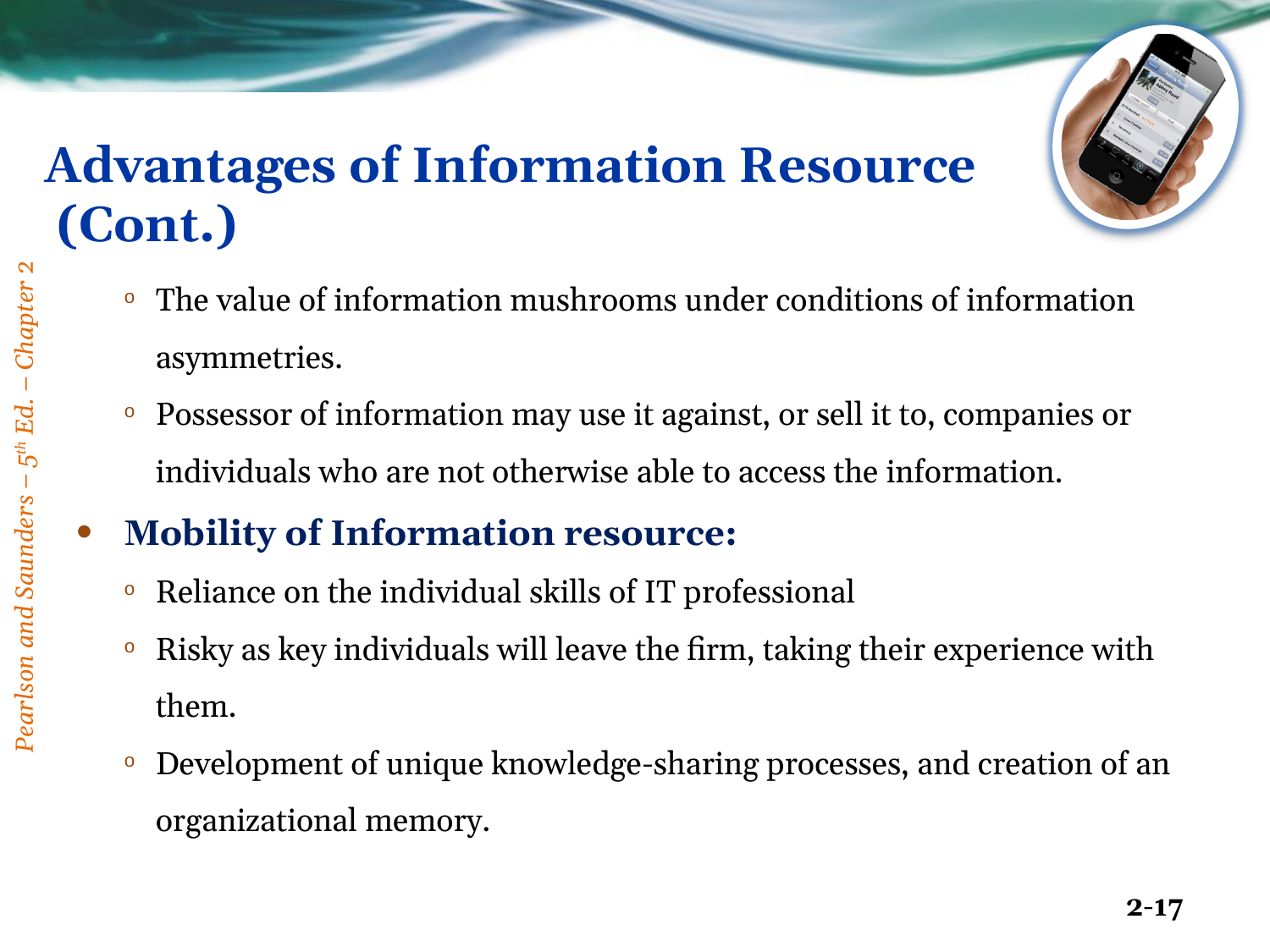

# Advantages of Information Resource (Cont.)
The value of information mushrooms under conditions of information asymmetries.
Possessor of information may use it against, or sell it to, companies or individuals who are not otherwise able to access the information.
Mobility of Information resource:
Reliance on the individual skills of IT professional
Risky as key individuals will leave the firm, taking their experience with them.
Development of unique knowledge-sharing processes, and creation of an organizational memory.